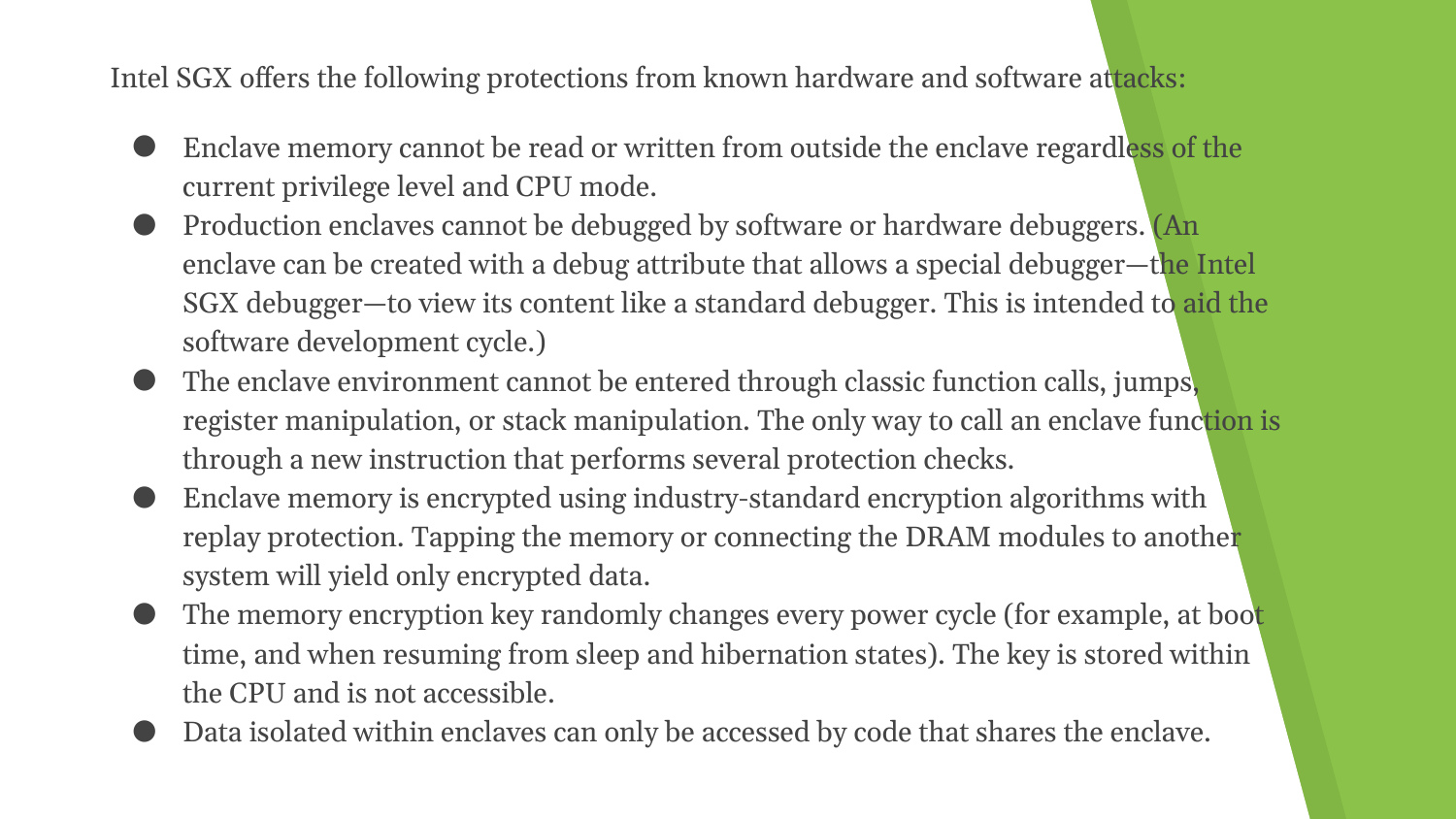

Intel SGX offers the following protections from known hardware and software attacks:
Enclave memory cannot be read or written from outside the enclave regardless of the current privilege level and CPU mode.
Production enclaves cannot be debugged by software or hardware debuggers. (An enclave can be created with a debug attribute that allows a special debugger—the Intel SGX debugger—to view its content like a standard debugger. This is intended to aid the software development cycle.)
The enclave environment cannot be entered through classic function calls, jumps, register manipulation, or stack manipulation. The only way to call an enclave function is through a new instruction that performs several protection checks.
Enclave memory is encrypted using industry-standard encryption algorithms with replay protection. Tapping the memory or connecting the DRAM modules to another system will yield only encrypted data.
The memory encryption key randomly changes every power cycle (for example, at boot time, and when resuming from sleep and hibernation states). The key is stored within the CPU and is not accessible.
Data isolated within enclaves can only be accessed by code that shares the enclave.